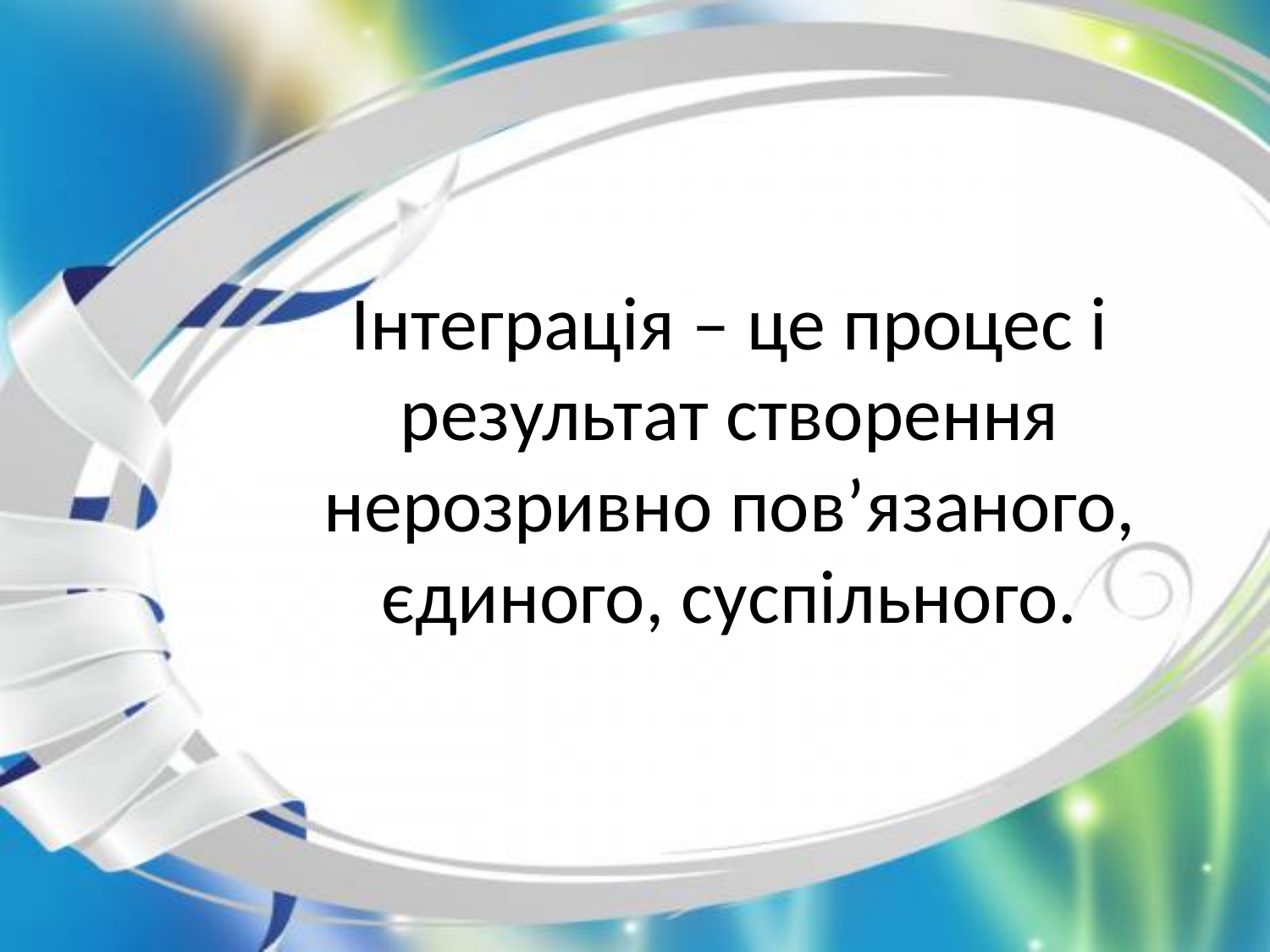

# Інтеграція – це процес і результат створення нерозривно пов’язаного, єдиного, суспільного.